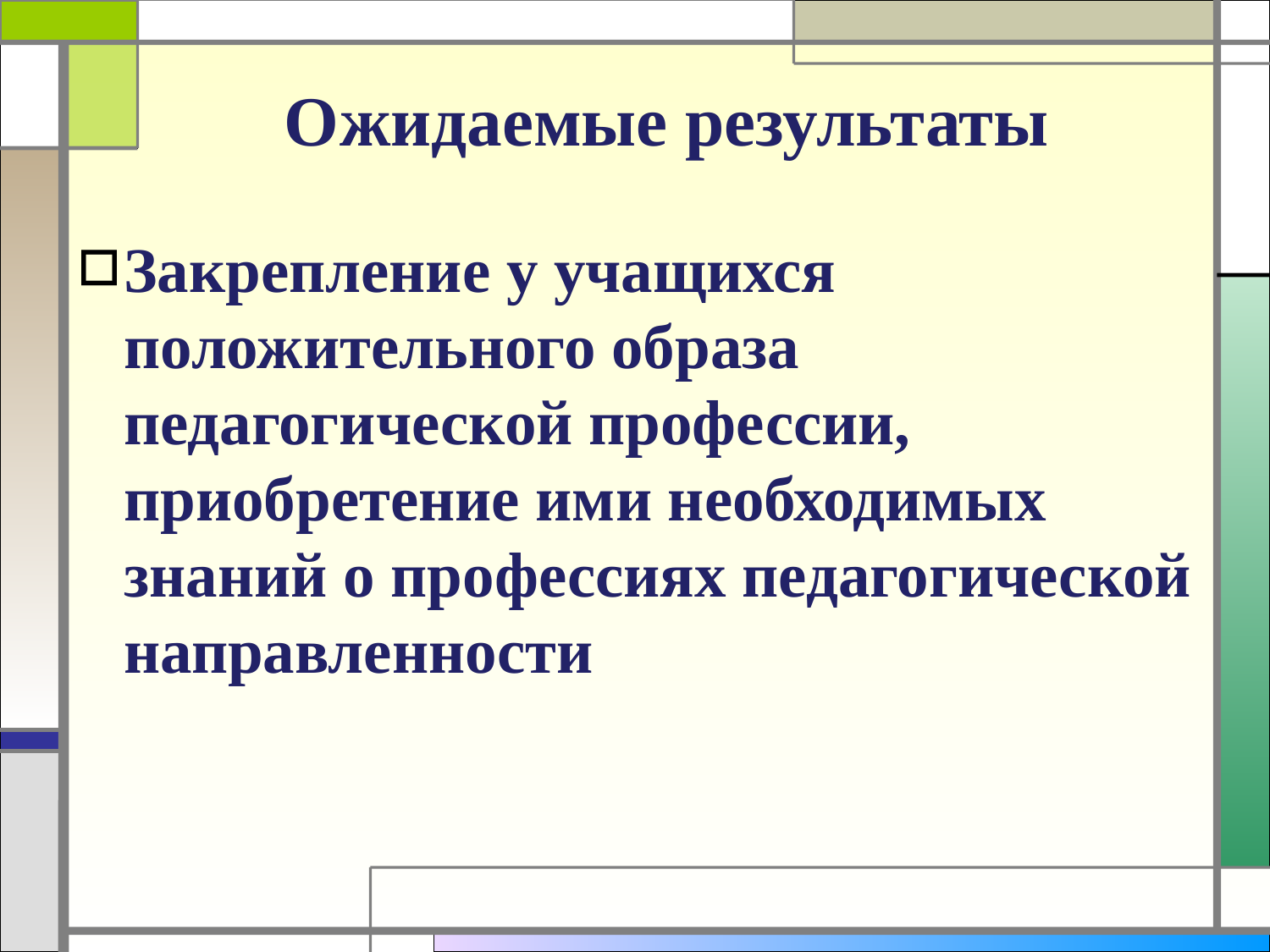

# Ожидаемые результаты
Закрепление у учащихся положительного образа педагогической профессии, приобретение ими необходимых знаний о профессиях педагогической направленности